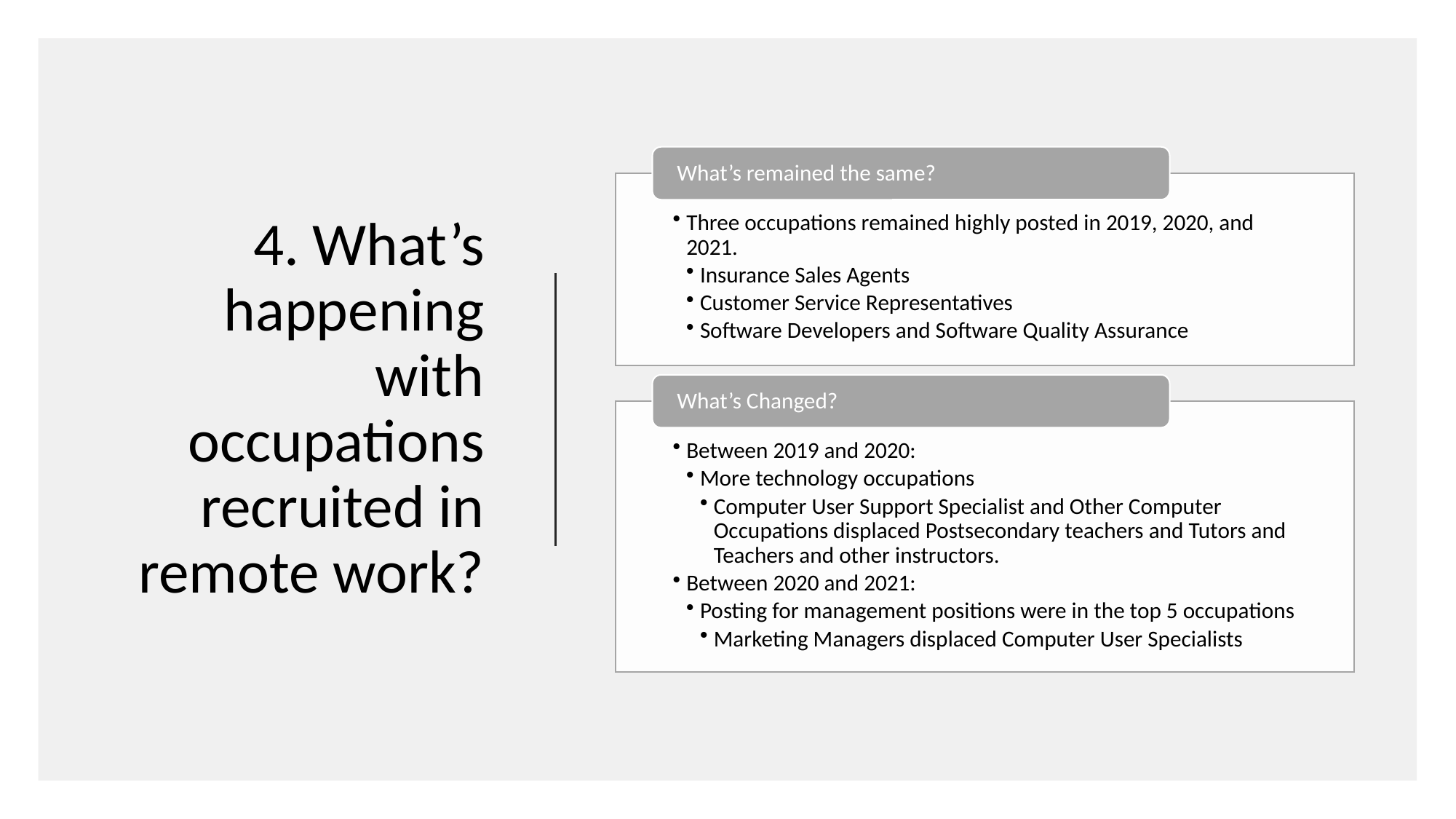

# 4. What’s happening with occupations recruited in remote work?
Three occupations remained highly posted in 2019, 2020, and 2021.
Insurance Sales Agents
Customer Service Representatives
Software Developers and Software Quality Assurance
What’s remained the same?
Between 2019 and 2020:
More technology occupations
Computer User Support Specialist and Other Computer Occupations displaced Postsecondary teachers and Tutors and Teachers and other instructors.
Between 2020 and 2021:
Posting for management positions were in the top 5 occupations
Marketing Managers displaced Computer User Specialists
What’s Changed?